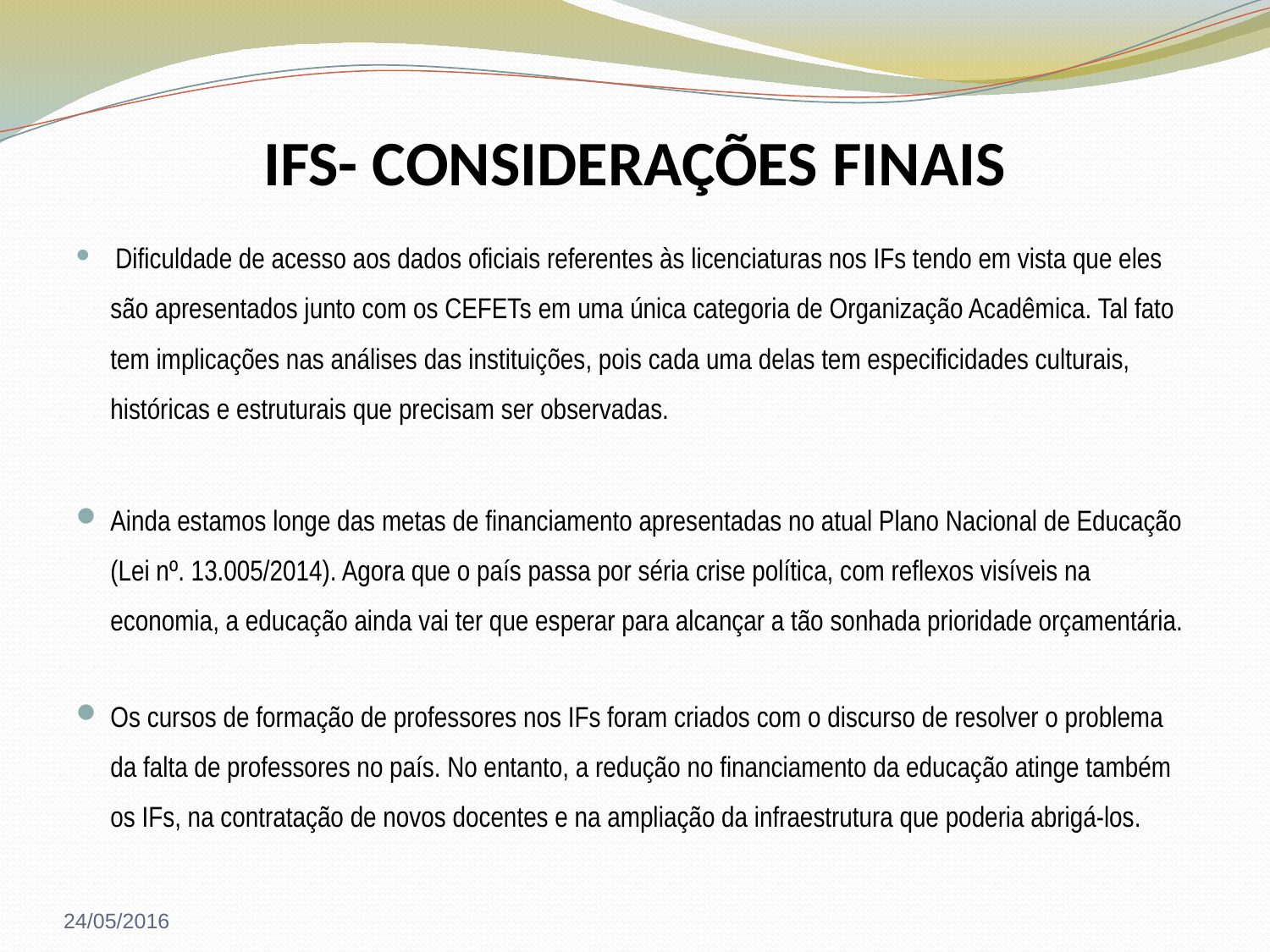

# IFS- CONSIDERAÇÕES FINAIS
 Dificuldade de acesso aos dados oficiais referentes às licenciaturas nos IFs tendo em vista que eles são apresentados junto com os CEFETs em uma única categoria de Organização Acadêmica. Tal fato tem implicações nas análises das instituições, pois cada uma delas tem especificidades culturais, históricas e estruturais que precisam ser observadas.

Ainda estamos longe das metas de financiamento apresentadas no atual Plano Nacional de Educação (Lei nº. 13.005/2014). Agora que o país passa por séria crise política, com reflexos visíveis na economia, a educação ainda vai ter que esperar para alcançar a tão sonhada prioridade orçamentária.

Os cursos de formação de professores nos IFs foram criados com o discurso de resolver o problema da falta de professores no país. No entanto, a redução no financiamento da educação atinge também os IFs, na contratação de novos docentes e na ampliação da infraestrutura que poderia abrigá-los.
24/05/2016